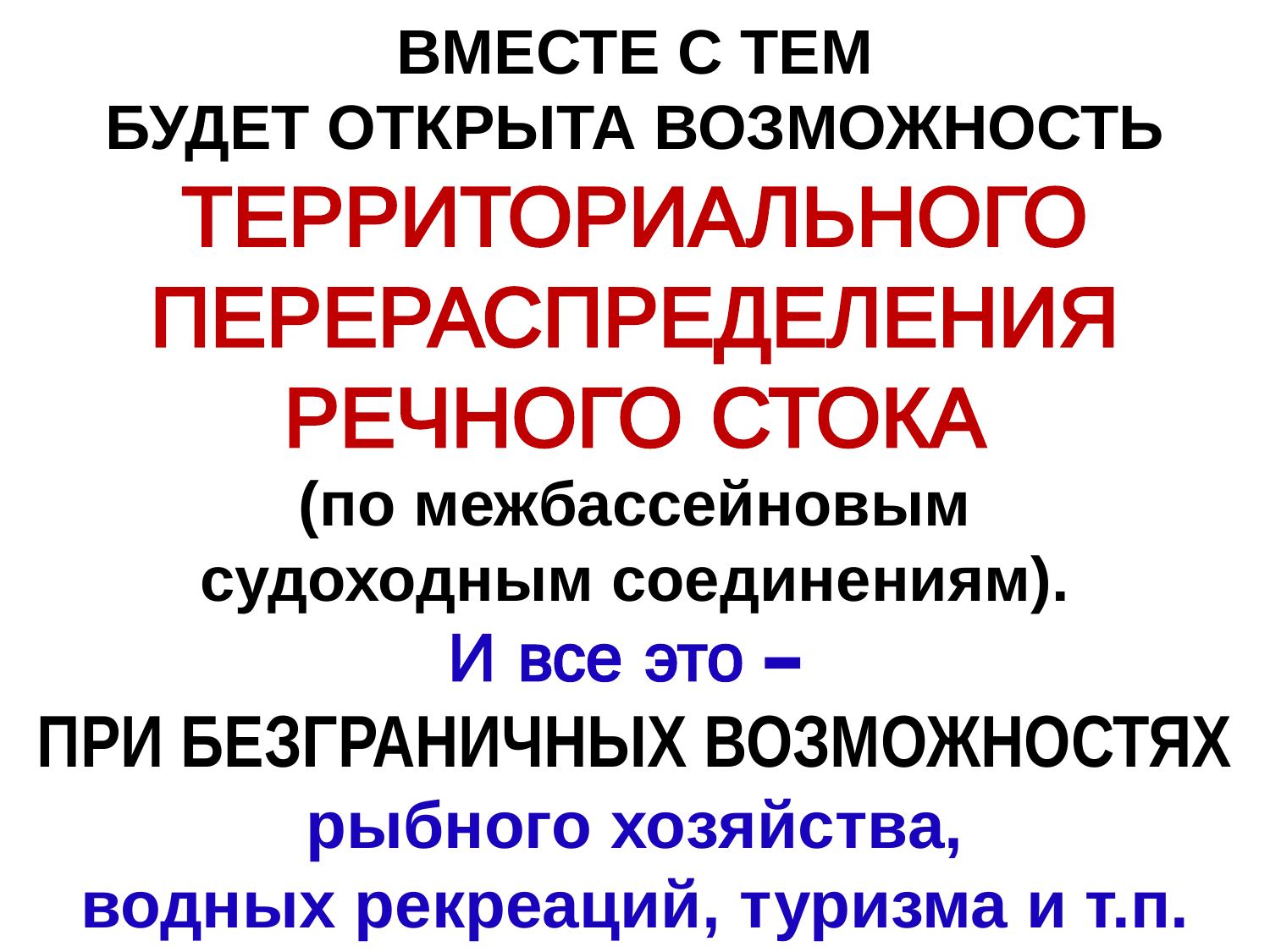

# ВМЕСТЕ С ТЕМ БУДЕТ ОТКРЫТА ВОЗМОЖНОСТЬ ТЕРРИТОРИАЛЬНОГО ПЕРЕРАСПРЕДЕЛЕНИЯ РЕЧНОГО СТОКА (по межбассейновым судоходным соединениям). И все это – ПРИ БЕЗГРАНИЧНЫХ ВОЗМОЖНОСТЯХ рыбного хозяйства, водных рекреаций, туризма и т.п.